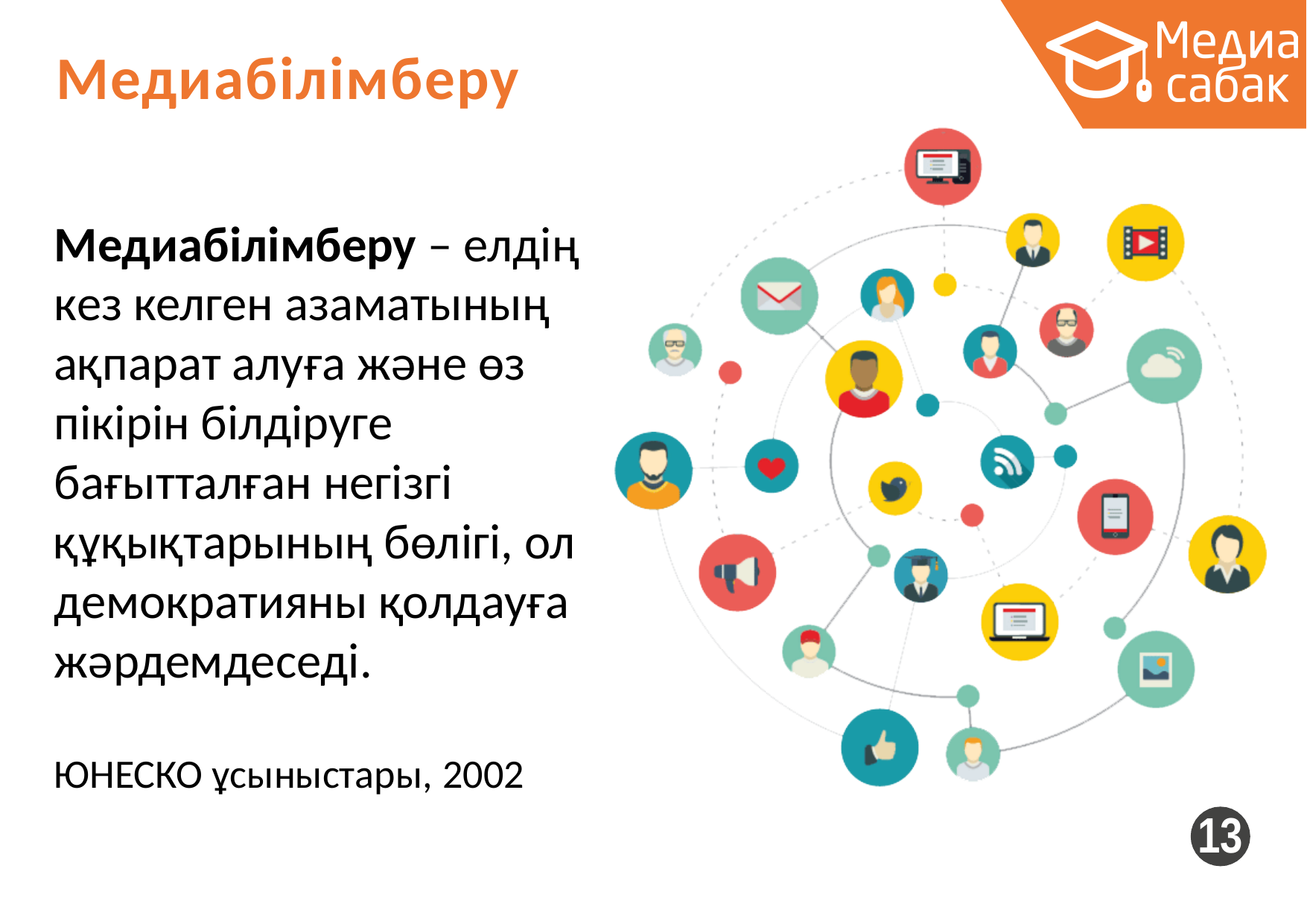

# Медиабілімберу

Медиабілімберу – елдің кез келген азаматының ақпарат алуға және өз пікірін білдіруге бағытталған негізгі құқықтарының бөлігі, ол демократияны қолдауға жәрдемдеседі.

ЮНЕСКО ұсыныстары, 2002

13